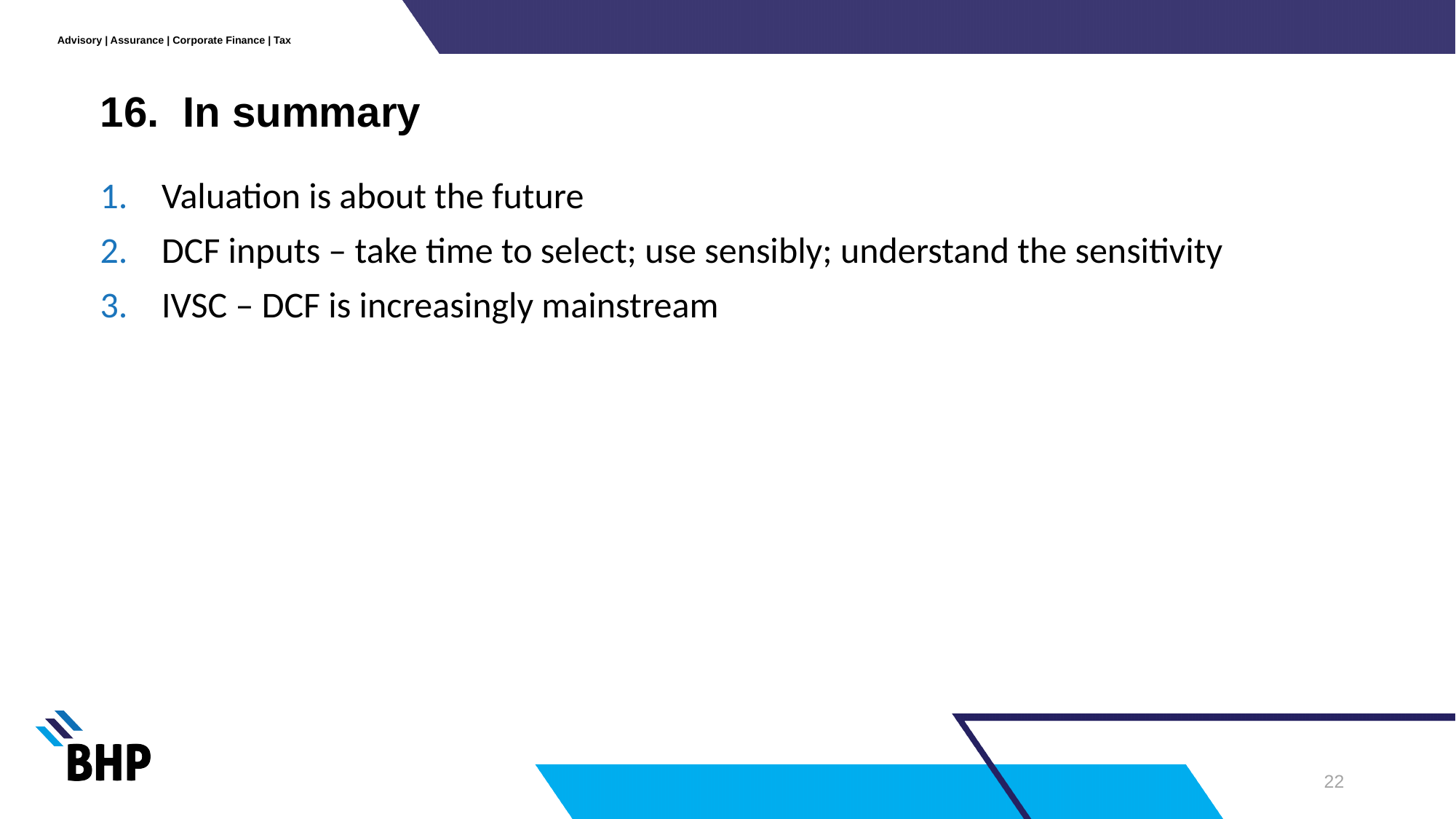

# 16.  In summary

Valuation is about the future
DCF inputs – take time to select; use sensibly; understand the sensitivity
IVSC – DCF is increasingly mainstream
22